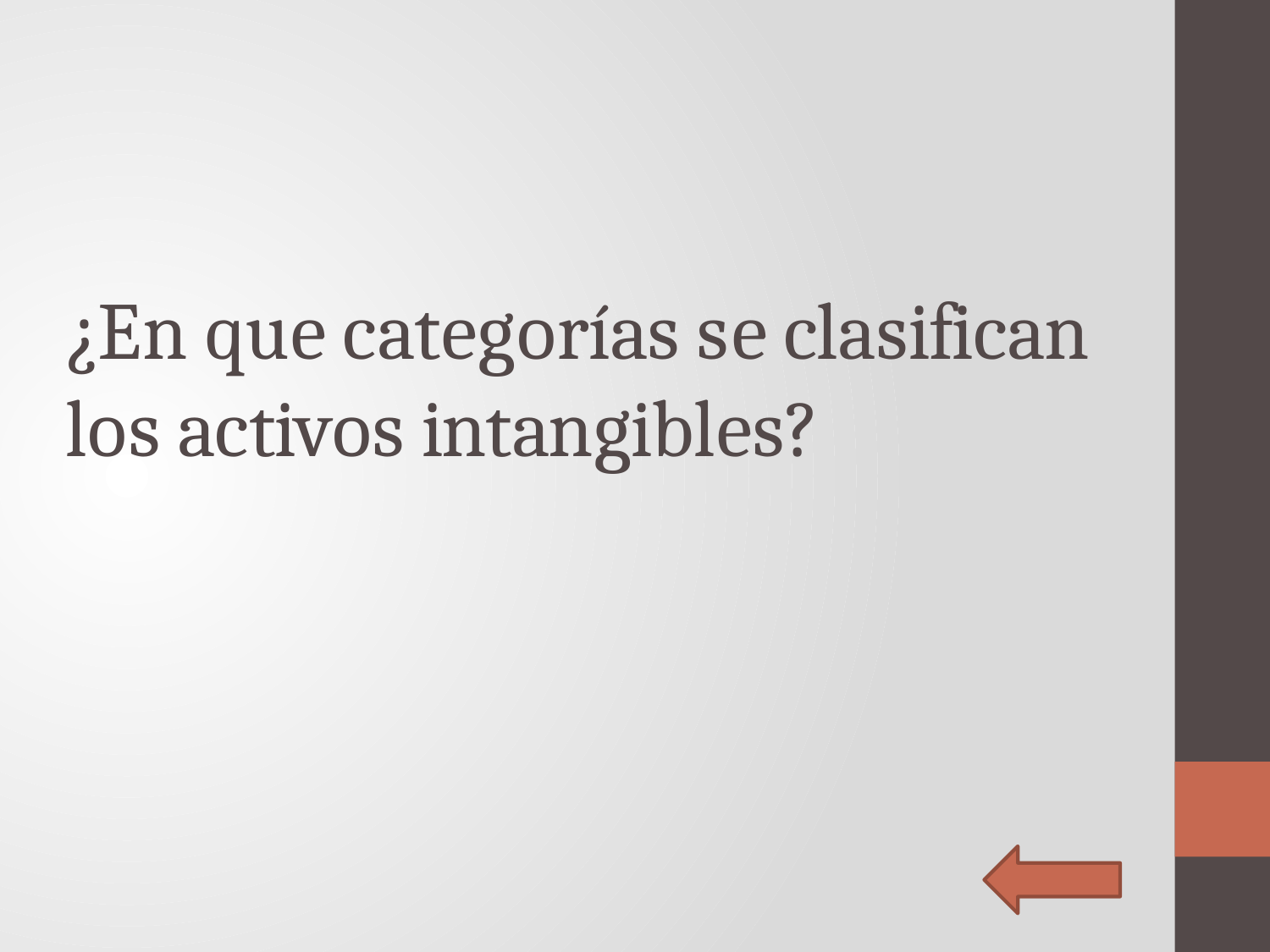

# ¿En que categorías se clasifican los activos intangibles?